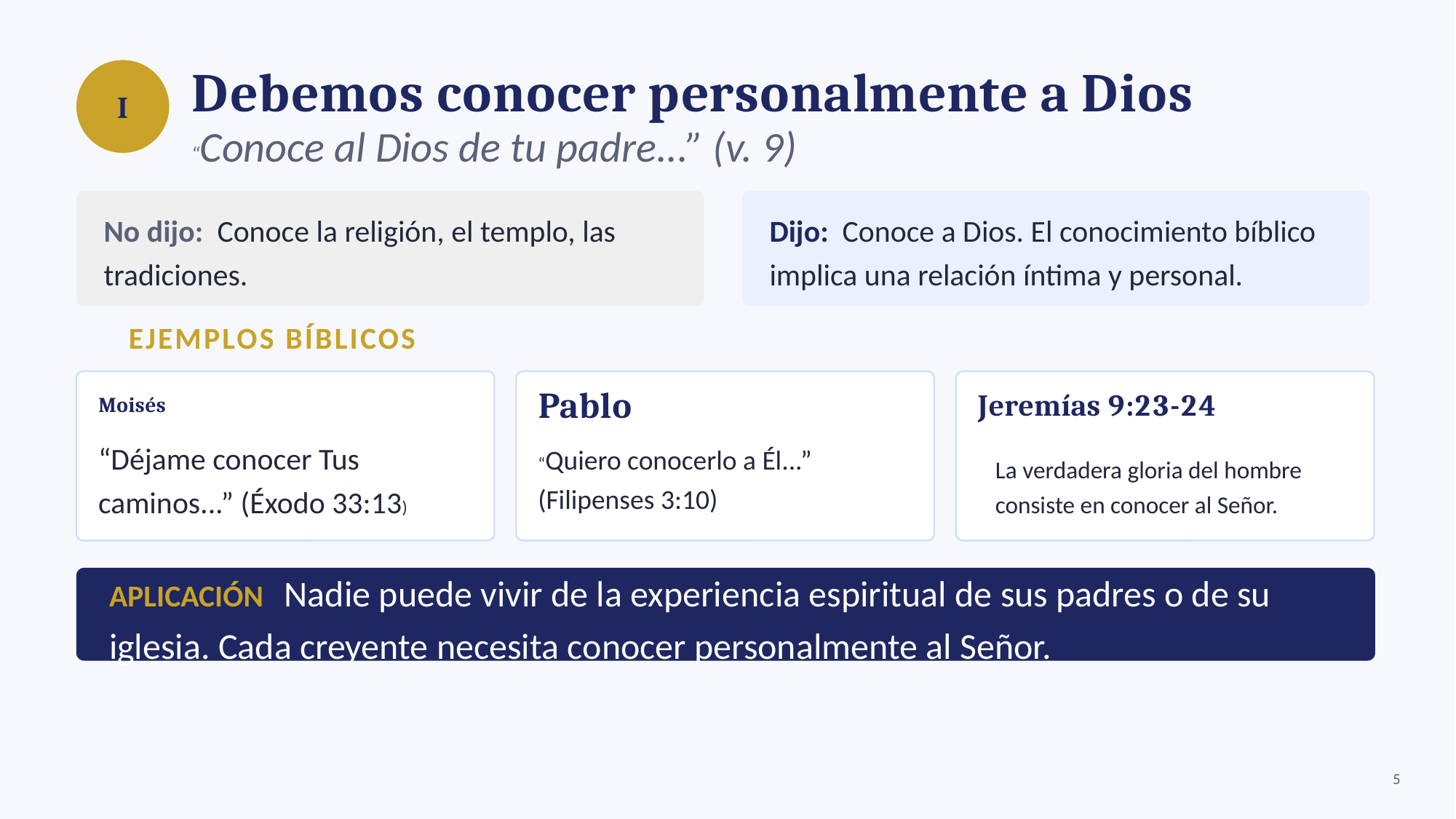

Debemos conocer personalmente a Dios

I
“Conoce al Dios de tu padre...” (v. 9)

No dijo:  Conoce la religión, el templo, las tradiciones.
Dijo:  Conoce a Dios. El conocimiento bíblico implica una relación íntima y personal.
EJEMPLOS BÍBLICOS

Moisés
Pablo
Jeremías 9:23-24
“Déjame conocer Tus caminos...” (Éxodo 33:13)
“Quiero conocerlo a Él...” (Filipenses 3:10)
La verdadera gloria del hombre consiste en conocer al Señor.

APLICACIÓN   Nadie puede vivir de la experiencia espiritual de sus padres o de su iglesia. Cada creyente necesita conocer personalmente al Señor.
5